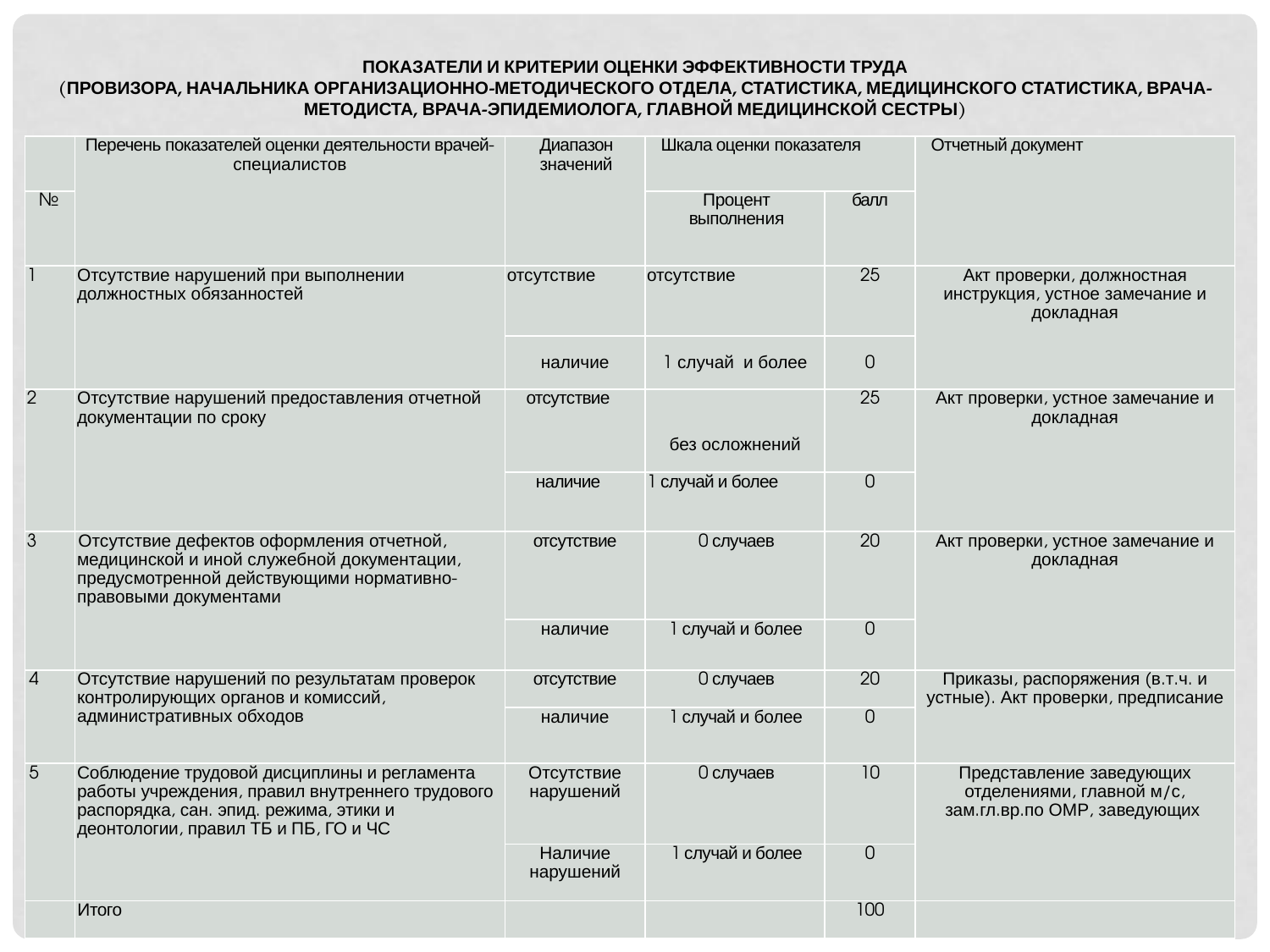

Показатели и критерии оценки эффективности труда
(провизора, начальника организационно-методического отдела, статистика, медицинского статистика, врача-методиста, врача-эпидемиолога, главной медицинской сестры)
|  | Перечень показателей оценки деятельности врачей-специалистов | Диапазон значений | Шкала оценки показателя |  | Отчетный документ |
| --- | --- | --- | --- | --- | --- |
| № |  |  | Процент выполнения | балл |  |
| 1 | Отсутствие нарушений при выполнении должностных обязанностей | отсутствие | отсутствие | 25 | Акт проверки, должностная инструкция, устное замечание и докладная |
|  |  | наличие | 1 случай и более | 0 |  |
| 2 | Отсутствие нарушений предоставления отчетной документации по сроку | отсутствие | без осложнений | 25 | Акт проверки, устное замечание и докладная |
|  |  | наличие | 1 случай и более | 0 |  |
| 3 | Отсутствие дефектов оформления отчетной, медицинской и иной служебной документации, предусмотренной действующими нормативно-правовыми документами | отсутствие | 0 случаев | 20 | Акт проверки, устное замечание и докладная |
|  |  | наличие | 1 случай и более | 0 |  |
| 4 | Отсутствие нарушений по результатам проверок контролирующих органов и комиссий, административных обходов | отсутствие | 0 случаев | 20 | Приказы, распоряжения (в.т.ч. и устные). Акт проверки, предписание |
|  |  | наличие | 1 случай и более | 0 |  |
| 5 | Соблюдение трудовой дисциплины и регламента работы учреждения, правил внутреннего трудового распорядка, сан. эпид. режима, этики и деонтологии, правил ТБ и ПБ, ГО и ЧС | Отсутствие нарушений | 0 случаев | 10 | Представление заведующих отделениями, главной м/с, зам.гл.вр.по ОМР, заведующих |
|  |  | Наличие нарушений | 1 случай и более | 0 |  |
|  | Итого |  |  | 100 |  |